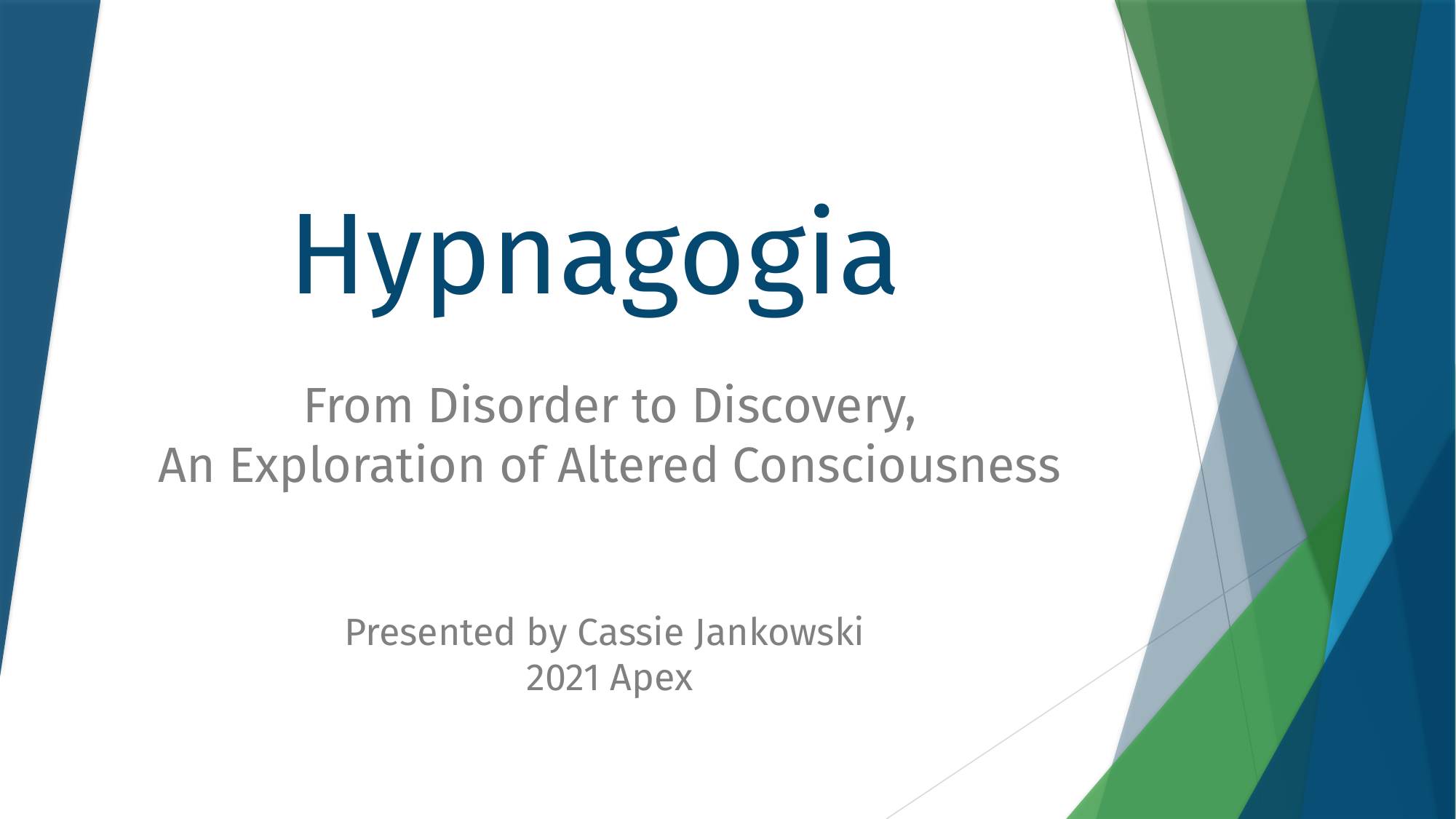

# Hypnagogia
From Disorder to Discovery,
An Exploration of Altered Consciousness
Presented by Cassie Jankowski
2021 Apex